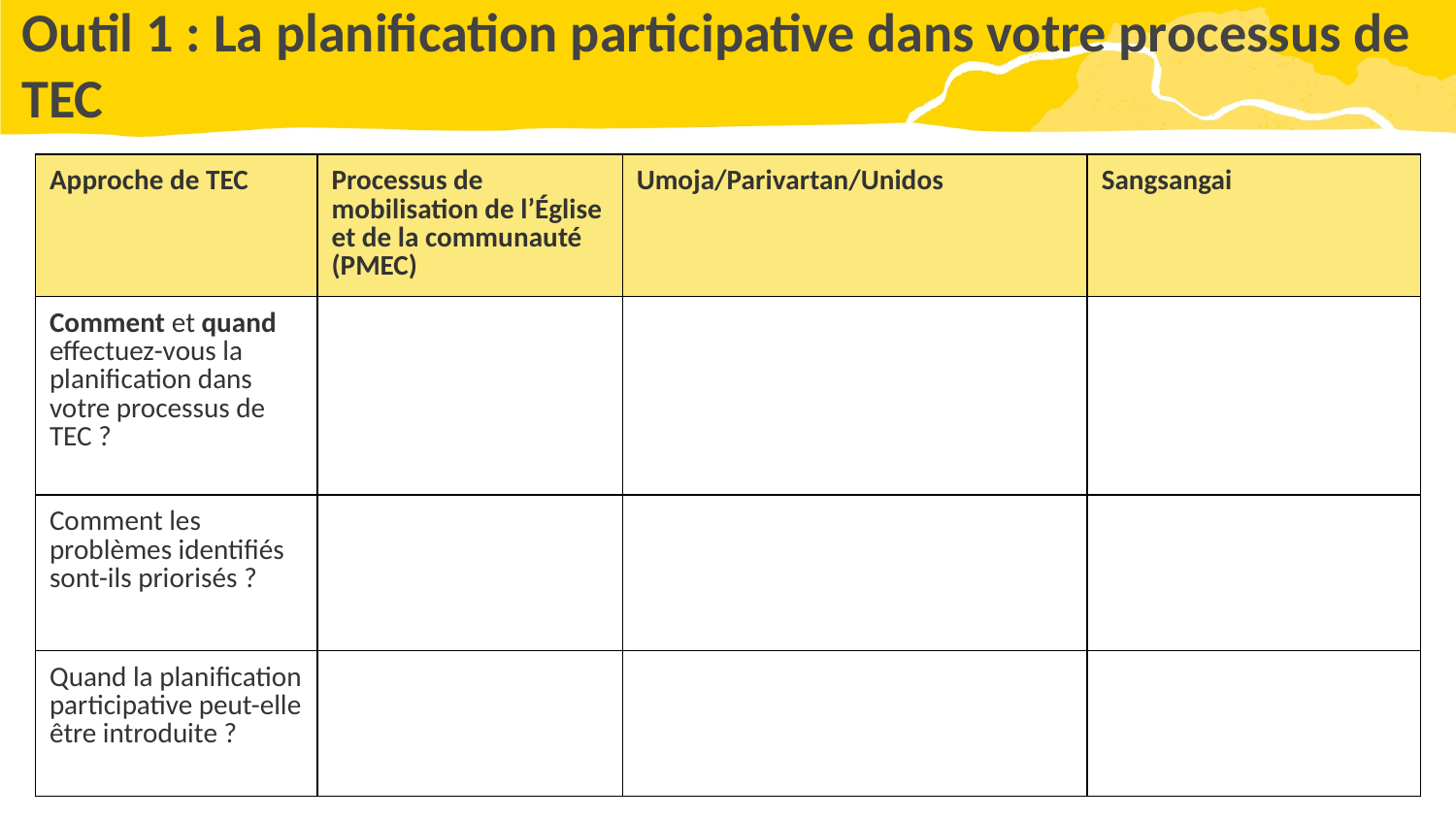

# Outil 1 : La planification participative dans votre processus de TEC
| Approche de TEC | Processus de mobilisation de l’Église et de la communauté (PMEC) | Umoja/Parivartan/Unidos | Sangsangai |
| --- | --- | --- | --- |
| Comment et quand effectuez-vous la planification dans votre processus de TEC ? |  |  |  |
| Comment les problèmes identifiés sont-ils priorisés ? |  |  |  |
| Quand la planification participative peut-elle être introduite ? |  |  |  |